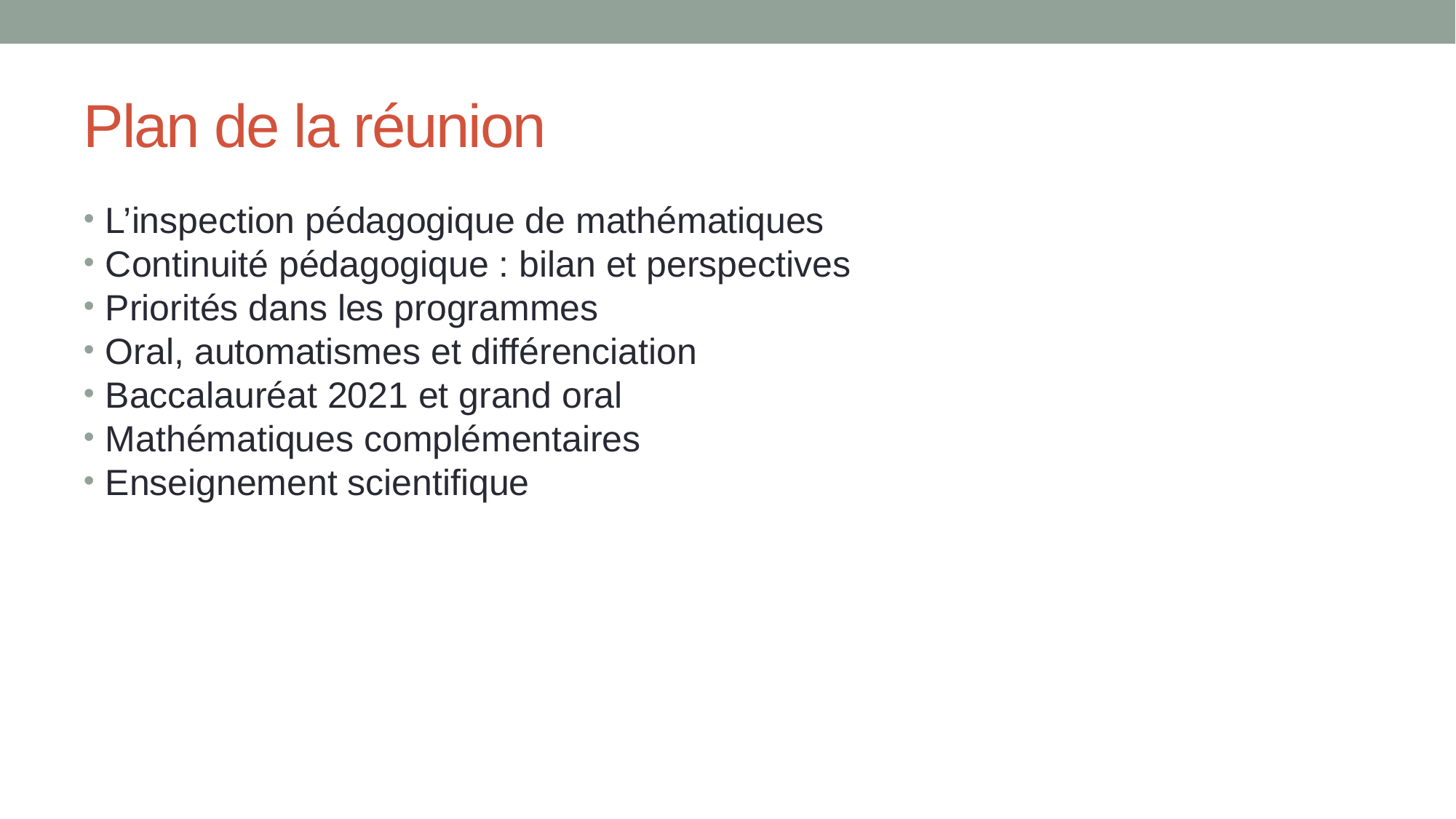

# Plan de la réunion
L’inspection pédagogique de mathématiques
Continuité pédagogique : bilan et perspectives
Priorités dans les programmes
Oral, automatismes et différenciation
Baccalauréat 2021 et grand oral
Mathématiques complémentaires
Enseignement scientifique